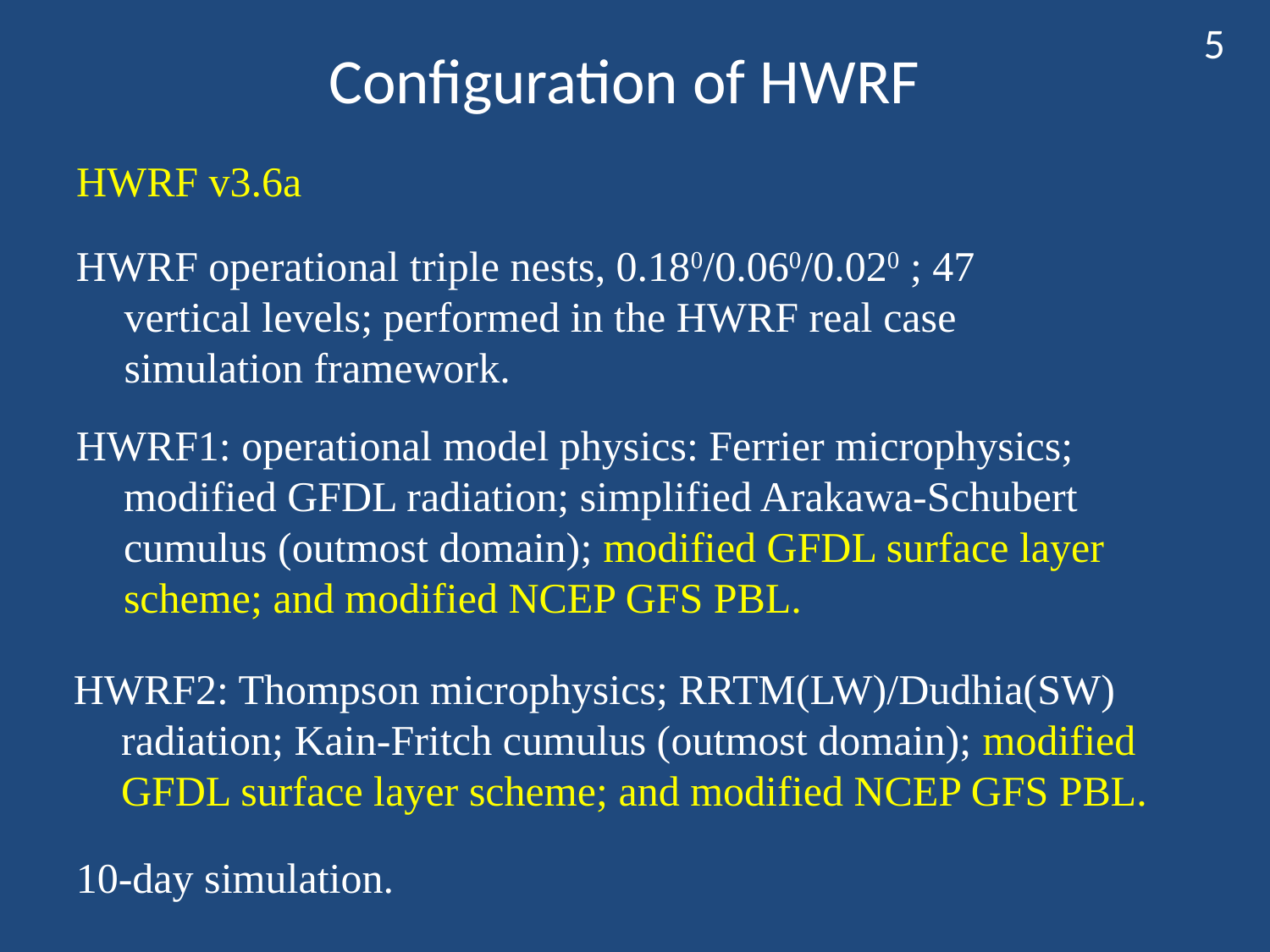

5
# Configuration of HWRF
HWRF v3.6a
HWRF operational triple nests, 0.180/0.060/0.020 ; 47 vertical levels; performed in the HWRF real case simulation framework.
HWRF1: operational model physics: Ferrier microphysics; modified GFDL radiation; simplified Arakawa-Schubert cumulus (outmost domain); modified GFDL surface layer scheme; and modified NCEP GFS PBL.
HWRF2: Thompson microphysics; RRTM(LW)/Dudhia(SW) radiation; Kain-Fritch cumulus (outmost domain); modified GFDL surface layer scheme; and modified NCEP GFS PBL.
10-day simulation.